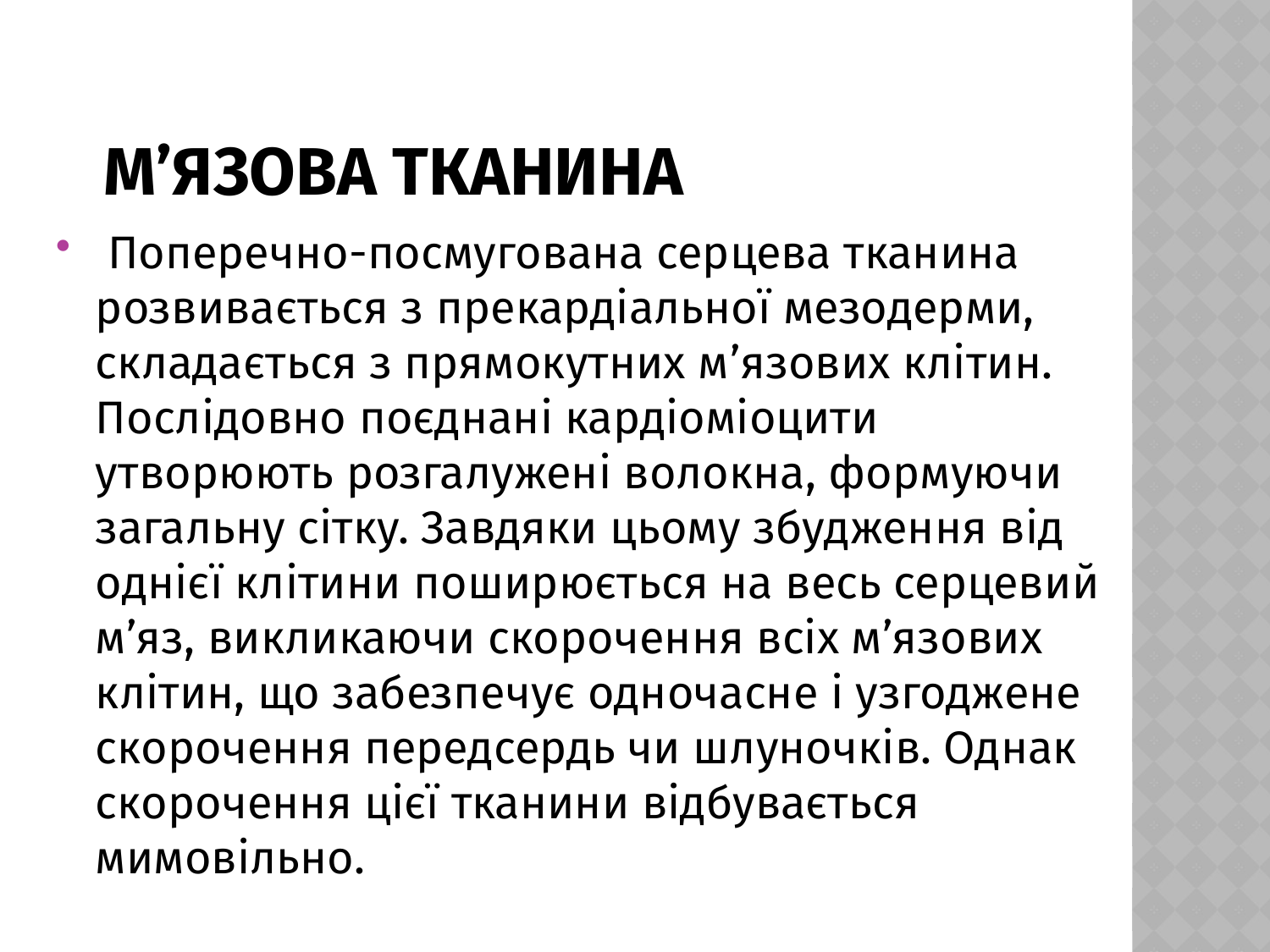

# М’язова тканина
 Поперечно-посмугована серцева тканина розвивається з прекардіальної мезодерми, складається з прямокутних м’язових клітин. Послідовно поєднані кардіоміоцити утворюють розгалужені волокна, формуючи загальну сітку. Завдяки цьому збудження від однієї клітини поширюється на весь серцевий м’яз, викликаючи скорочення всіх м’язових клітин, що забезпечує одночасне і узгоджене скорочення передсердь чи шлуночків. Однак скорочення цієї тканини відбувається мимовільно.